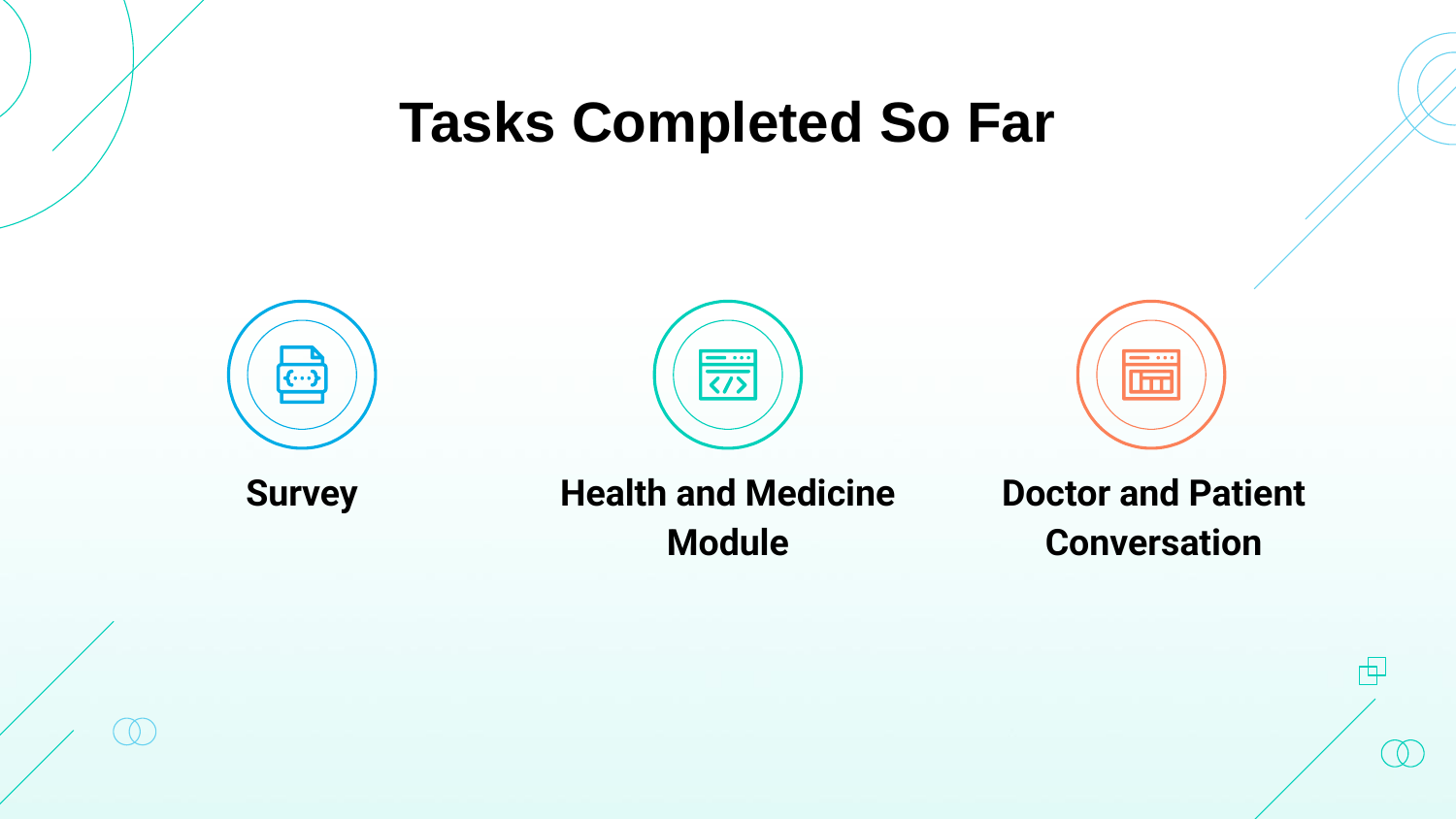

# Tasks Completed So Far

Survey
Health and Medicine Module
Doctor and Patient Conversation